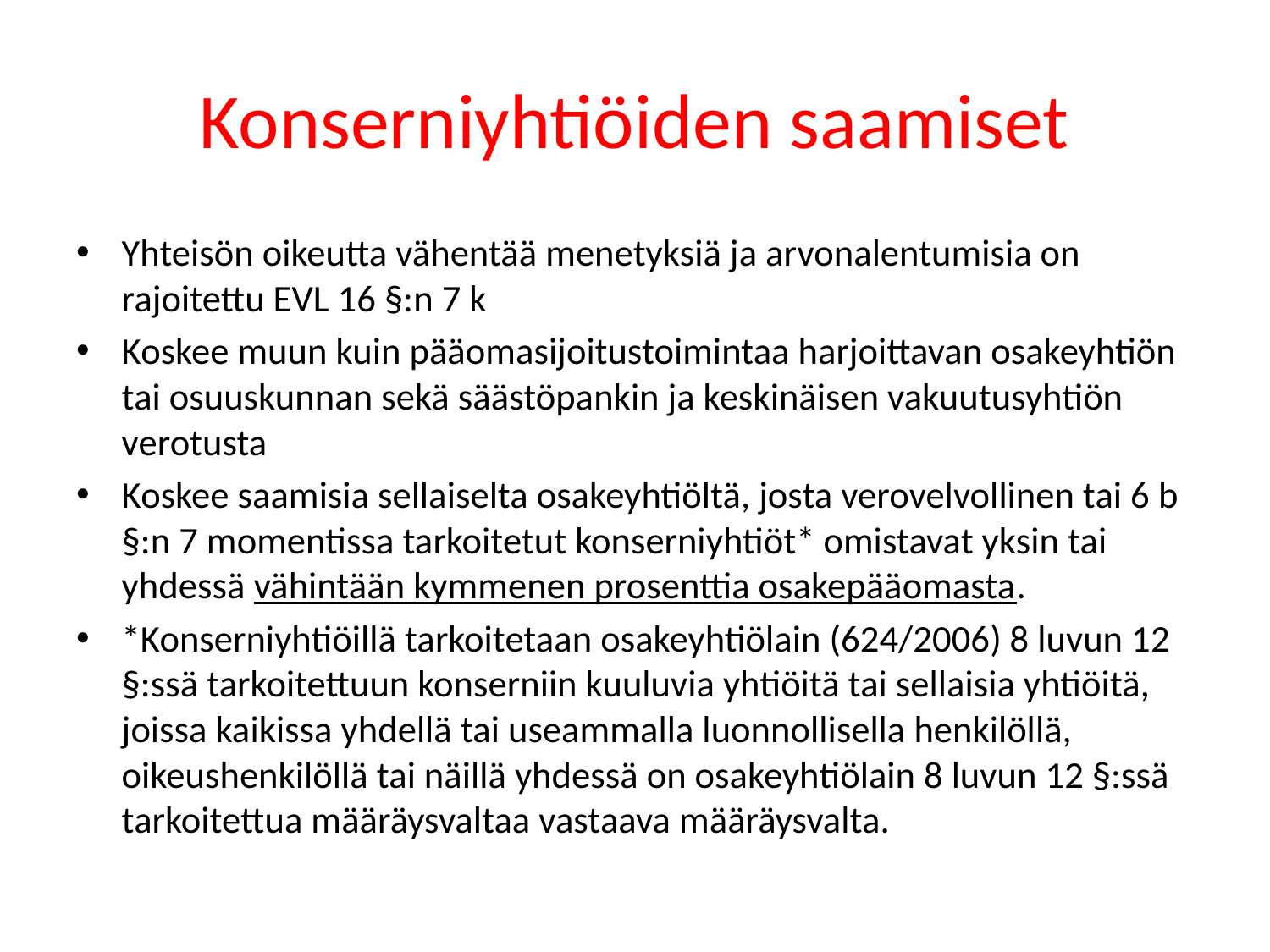

# Konserniyhtiöiden saamiset
Yhteisön oikeutta vähentää menetyksiä ja arvonalentumisia on rajoitettu EVL 16 §:n 7 k
Koskee muun kuin pääomasijoitustoimintaa harjoittavan osakeyhtiön tai osuuskunnan sekä säästöpankin ja keskinäisen vakuutusyhtiön verotusta
Koskee saamisia sellaiselta osakeyhtiöltä, josta verovelvollinen tai 6 b §:n 7 momentissa tarkoitetut konserniyhtiöt* omistavat yksin tai yhdessä vähintään kymmenen prosenttia osakepääomasta.
*Konserniyhtiöillä tarkoitetaan osakeyhtiölain (624/2006) 8 luvun 12 §:ssä tarkoitettuun konserniin kuuluvia yhtiöitä tai sellaisia yhtiöitä, joissa kaikissa yhdellä tai useammalla luonnollisella henkilöllä, oikeushenkilöllä tai näillä yhdessä on osakeyhtiölain 8 luvun 12 §:ssä tarkoitettua määräysvaltaa vastaava määräysvalta.